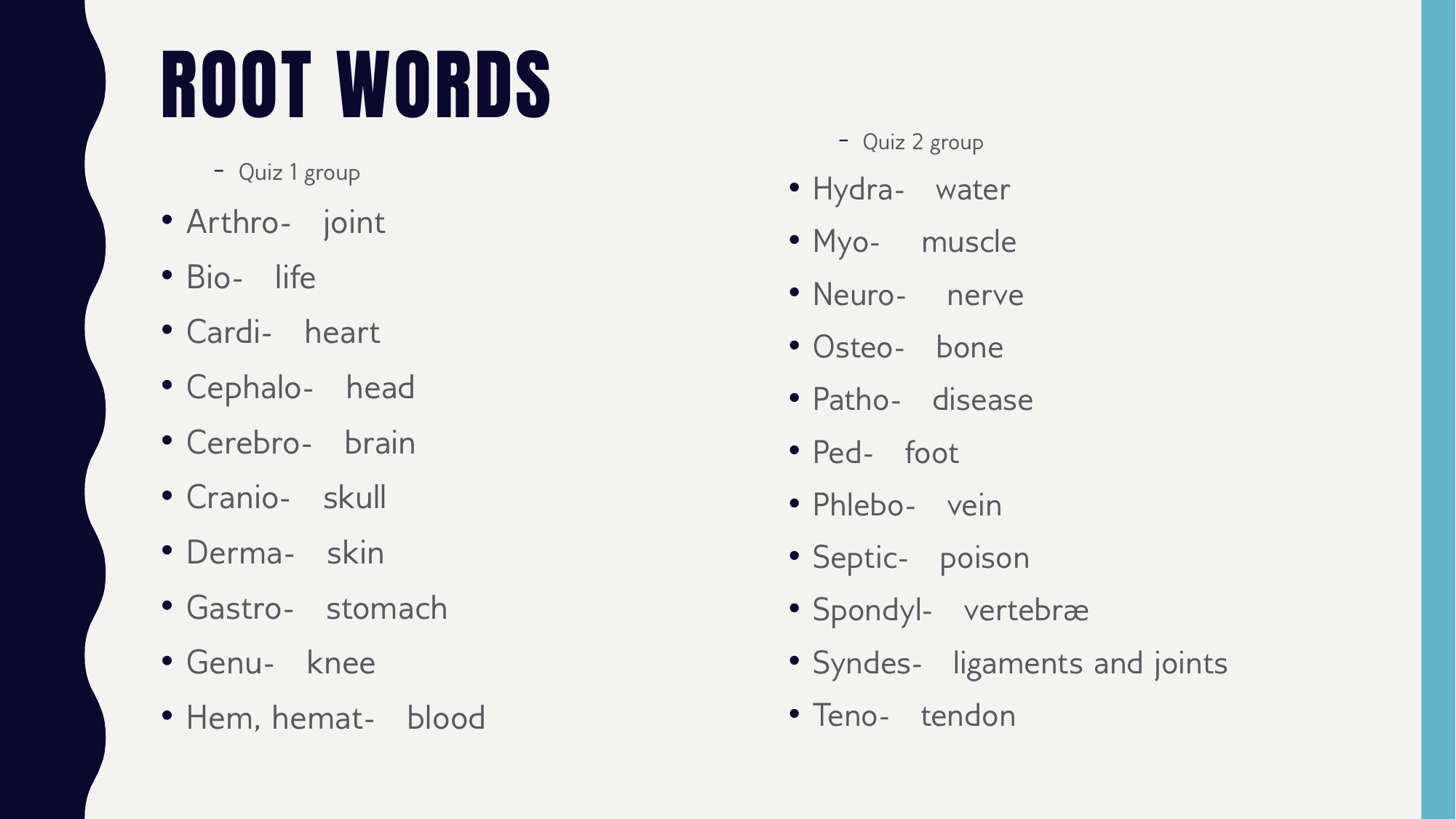

# Root Words
Quiz 2 group
Hydra-   water
Myo-    muscle
Neuro-    nerve
Osteo-   bone
Patho-   disease
Ped-   foot
Phlebo-   vein
Septic-   poison
Spondyl-   vertebrae
Syndes-   ligaments and joints
Teno-   tendon

Quiz 1 group
Arthro-   joint
Bio-   life
Cardi-   heart
Cephalo-   head
Cerebro-   brain
Cranio-   skull
Derma-   skin
Gastro-   stomach
Genu-   knee
Hem, hemat-   blood